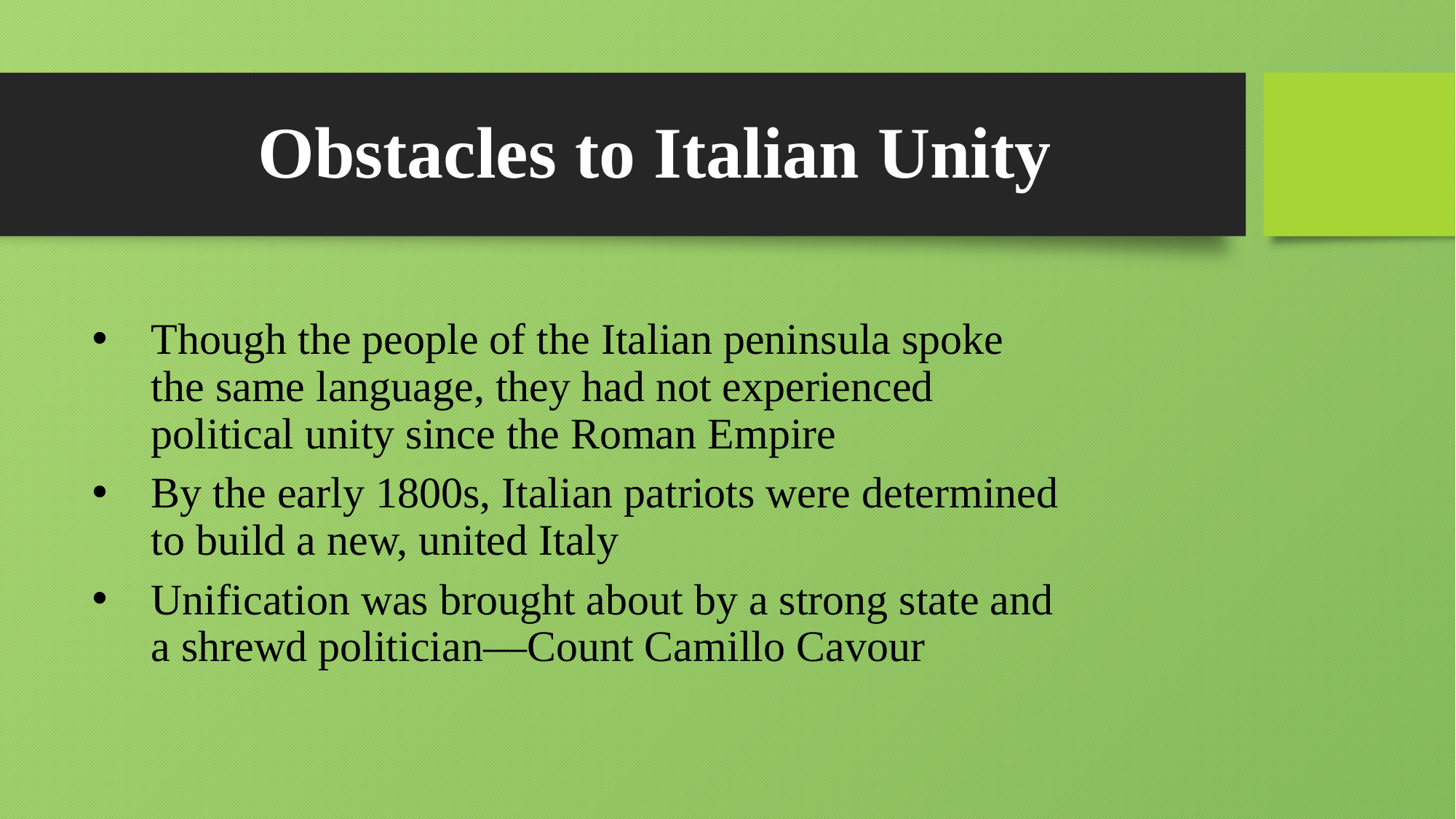

# Obstacles to Italian Unity
Though the people of the Italian peninsula spoke the same language, they had not experienced political unity since the Roman Empire
By the early 1800s, Italian patriots were determined to build a new, united Italy
Unification was brought about by a strong state and a shrewd politician—Count Camillo Cavour